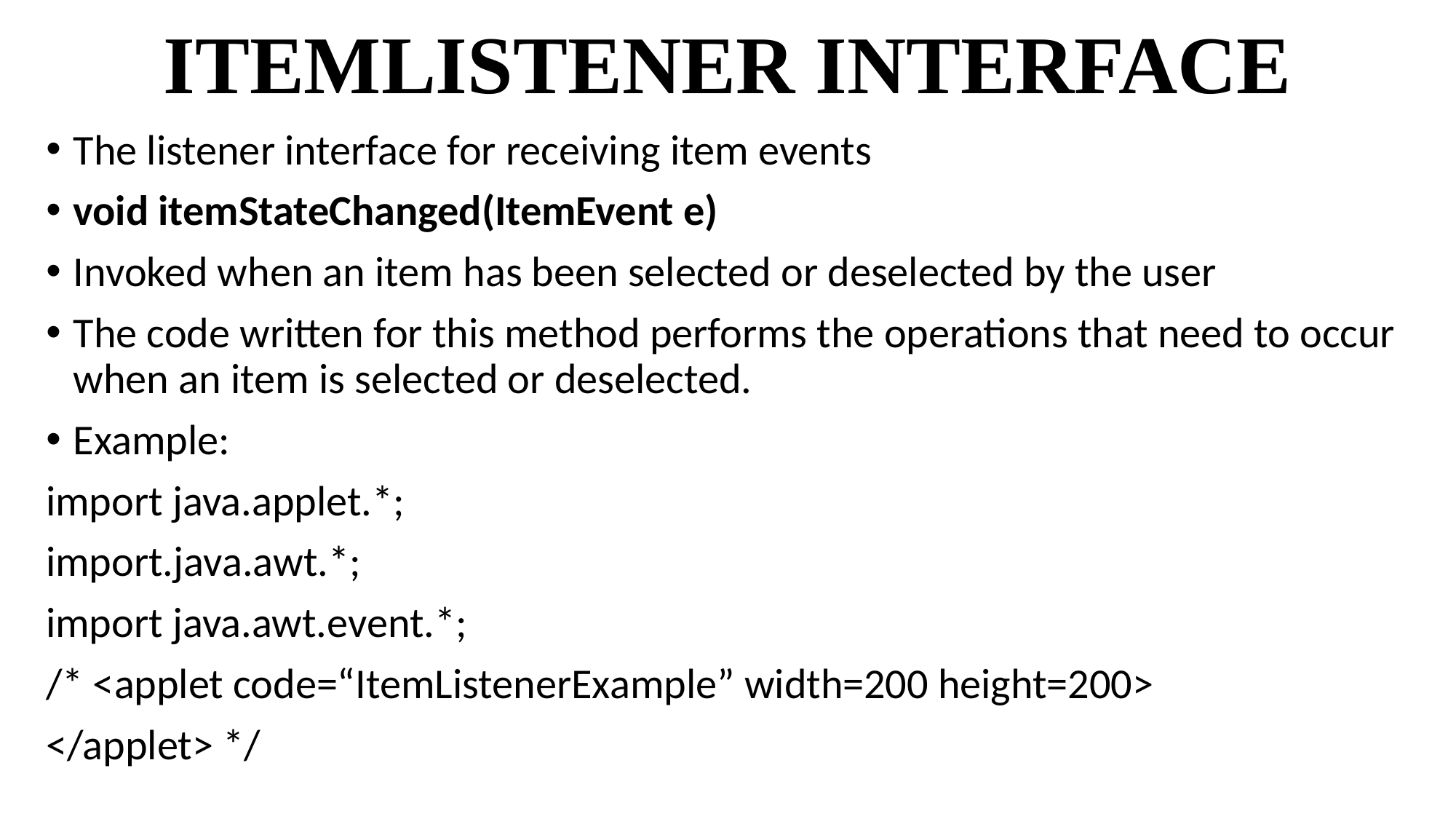

# ITEMLISTENER INTERFACE
The listener interface for receiving item events
void itemStateChanged(ItemEvent e)
Invoked when an item has been selected or deselected by the user
The code written for this method performs the operations that need to occur when an item is selected or deselected.
Example:
import java.applet.*;
import.java.awt.*;
import java.awt.event.*;
/* <applet code=“ItemListenerExample” width=200 height=200>
</applet> */